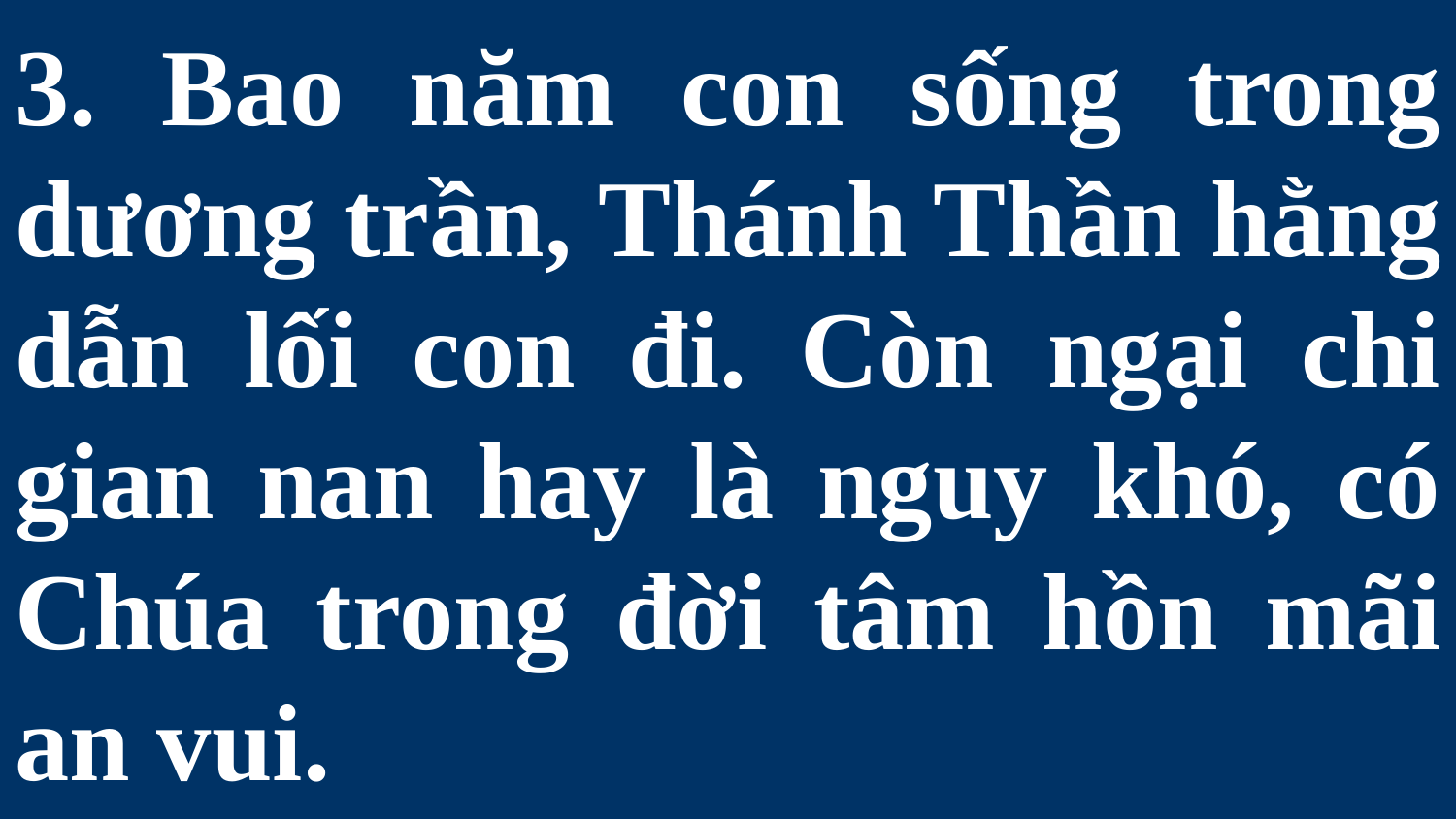

# 3. Bao năm con sống trong dương trần, Thánh Thần hằng dẫn lối con đi. Còn ngại chi gian nan hay là nguy khó, có Chúa trong đời tâm hồn mãi an vui.